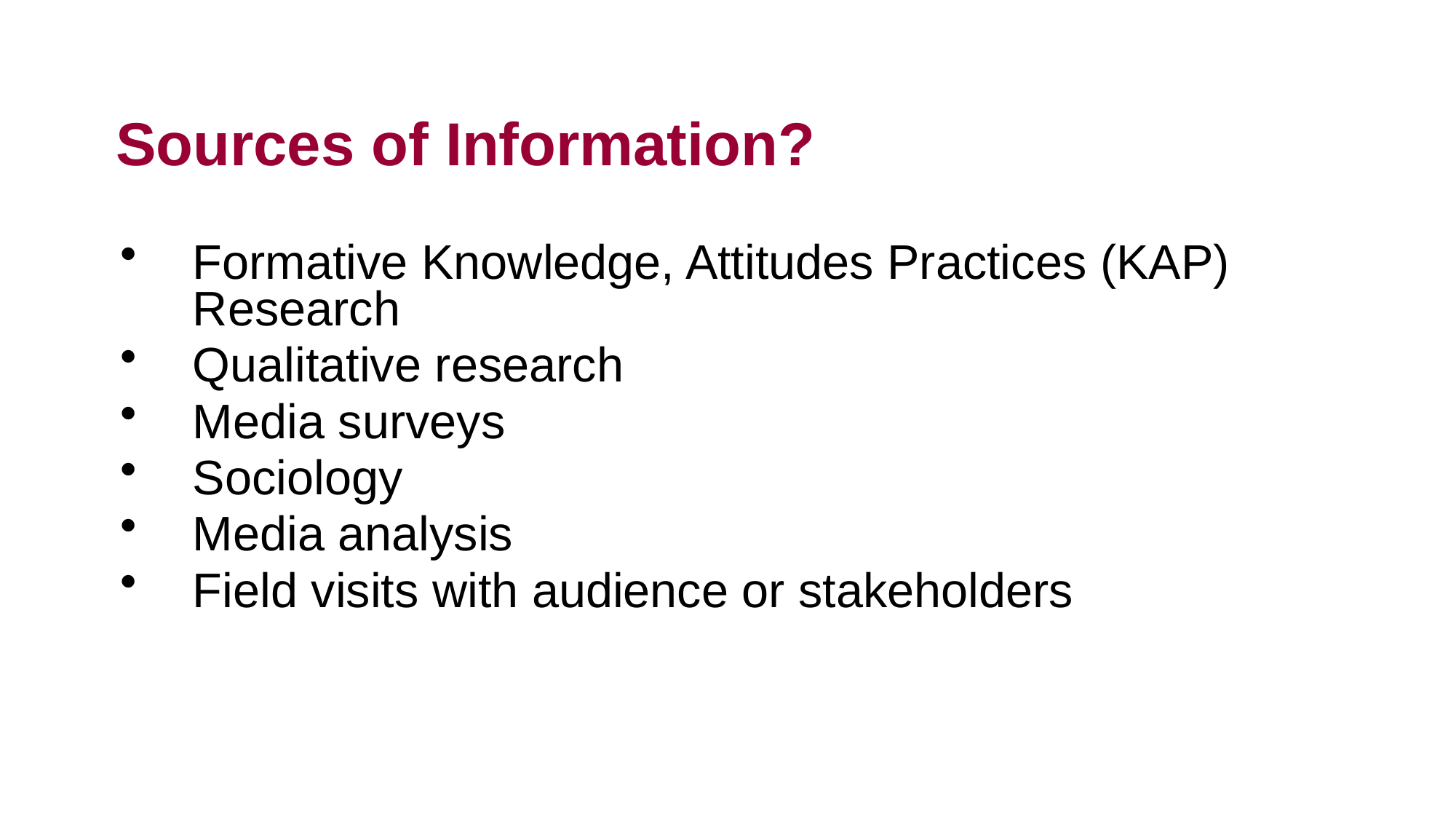

# Sources of Information?
Formative Knowledge, Attitudes Practices (KAP) Research
Qualitative research
Media surveys
Sociology
Media analysis
Field visits with audience or stakeholders